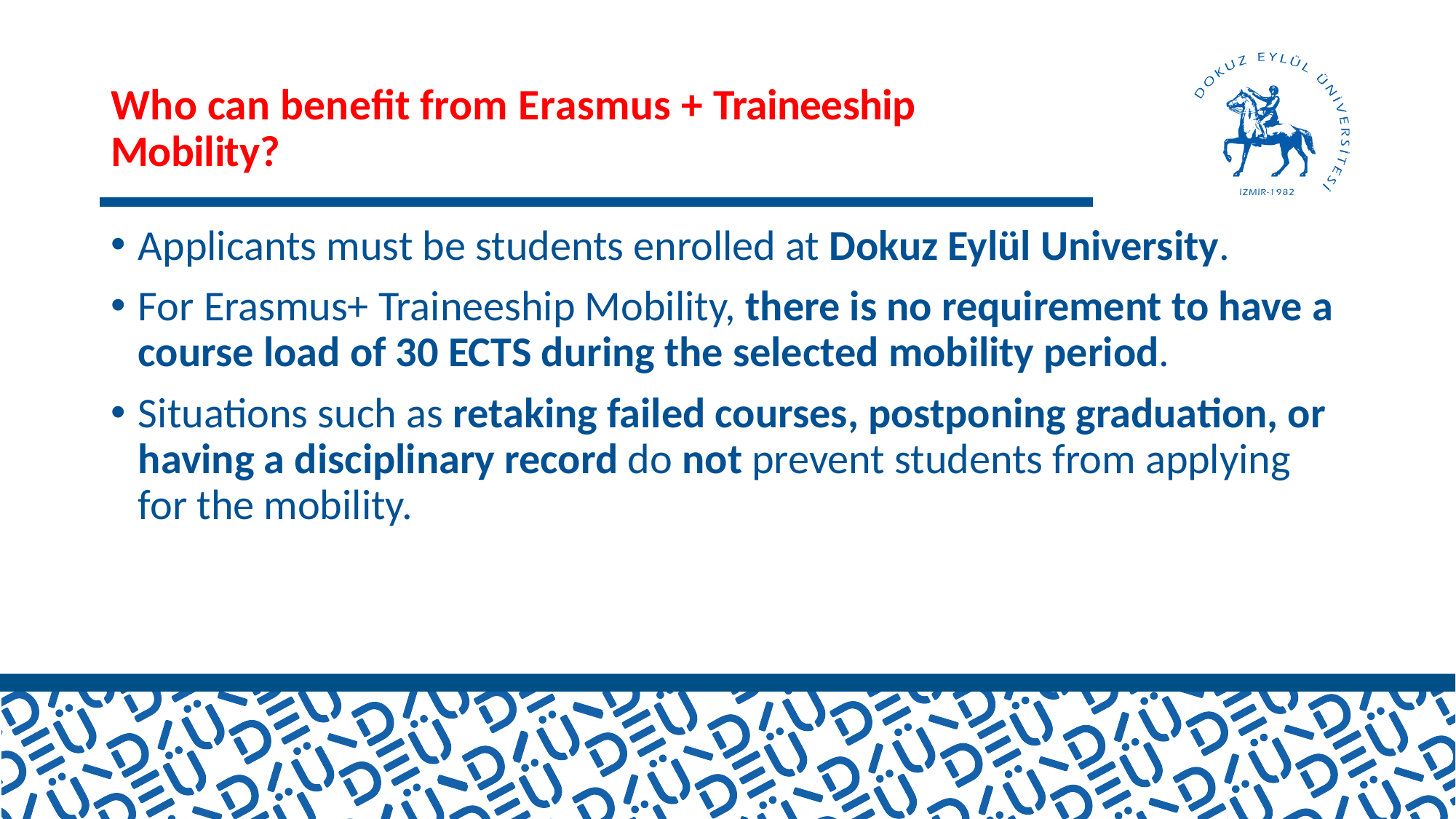

# Who can benefit from Erasmus + Traineeship Mobility?
Applicants must be students enrolled at Dokuz Eylül University.
For Erasmus+ Traineeship Mobility, there is no requirement to have a course load of 30 ECTS during the selected mobility period.
Situations such as retaking failed courses, postponing graduation, or having a disciplinary record do not prevent students from applying for the mobility.